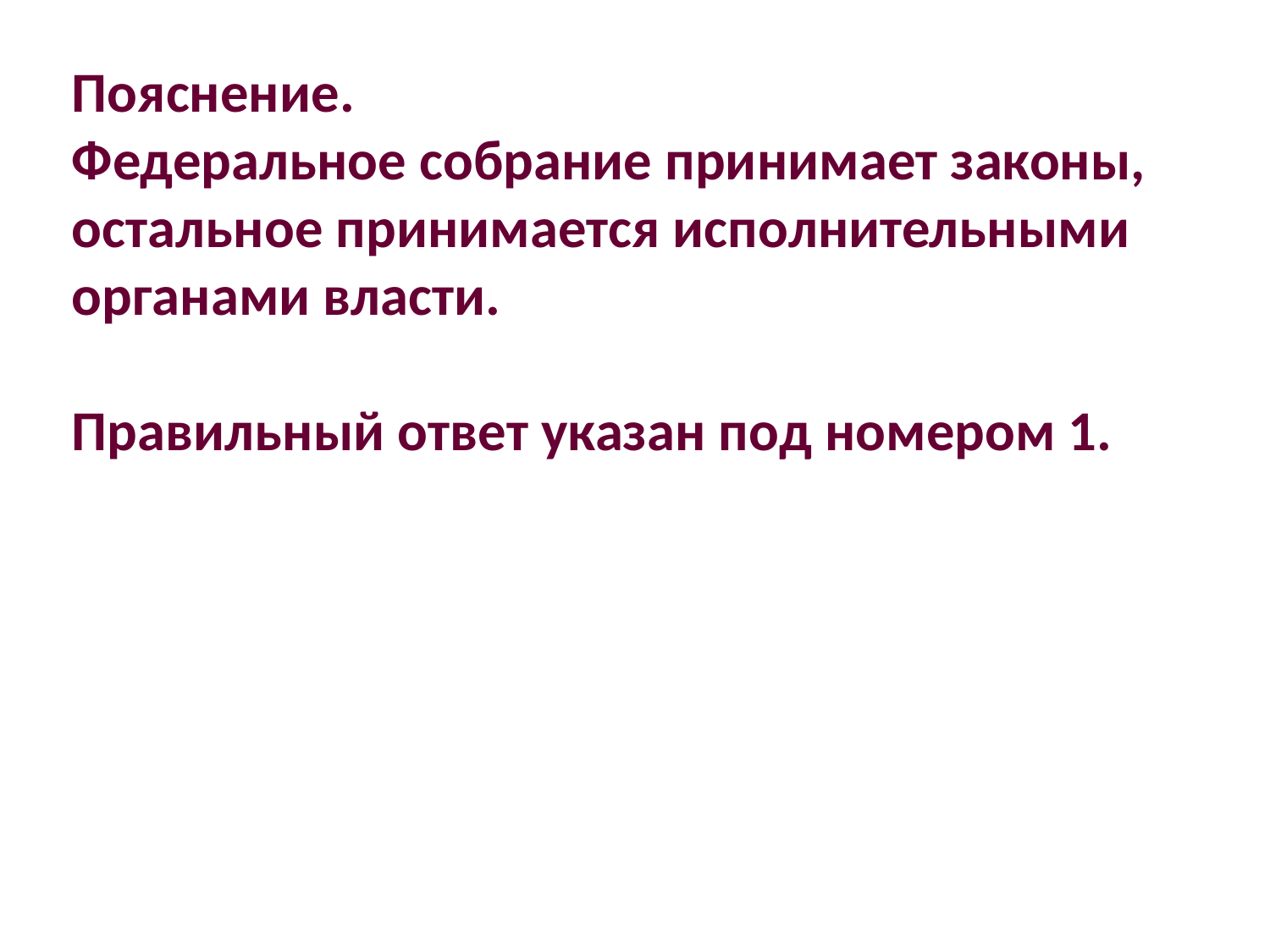

Пояснение.
Федеральное собрание принимает законы, остальное принимается исполнительными органами власти.

Правильный ответ указан под номером 1.